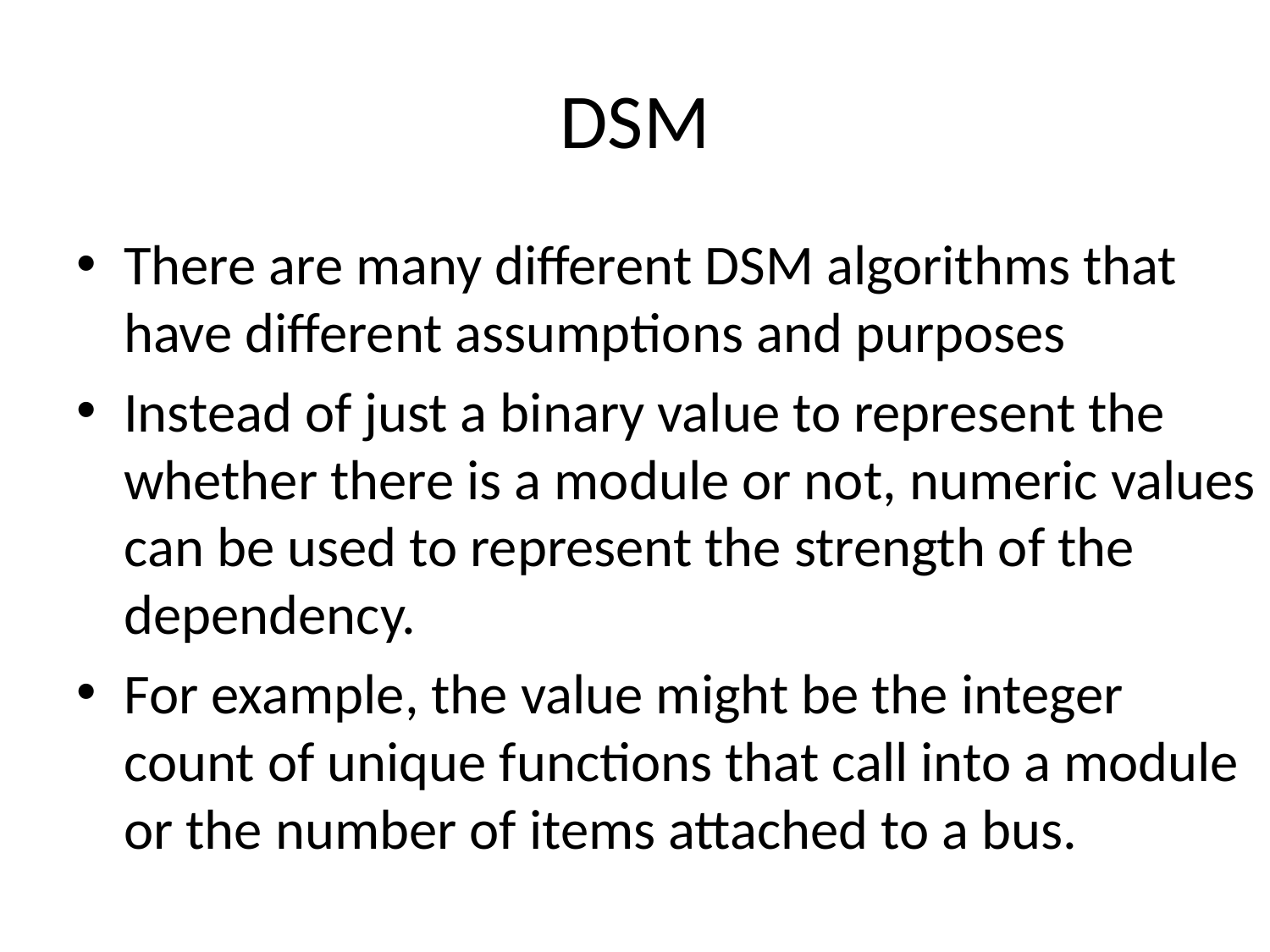

# DSM
There are many different DSM algorithms that have different assumptions and purposes
Instead of just a binary value to represent the whether there is a module or not, numeric values can be used to represent the strength of the dependency.
For example, the value might be the integer count of unique functions that call into a module or the number of items attached to a bus.